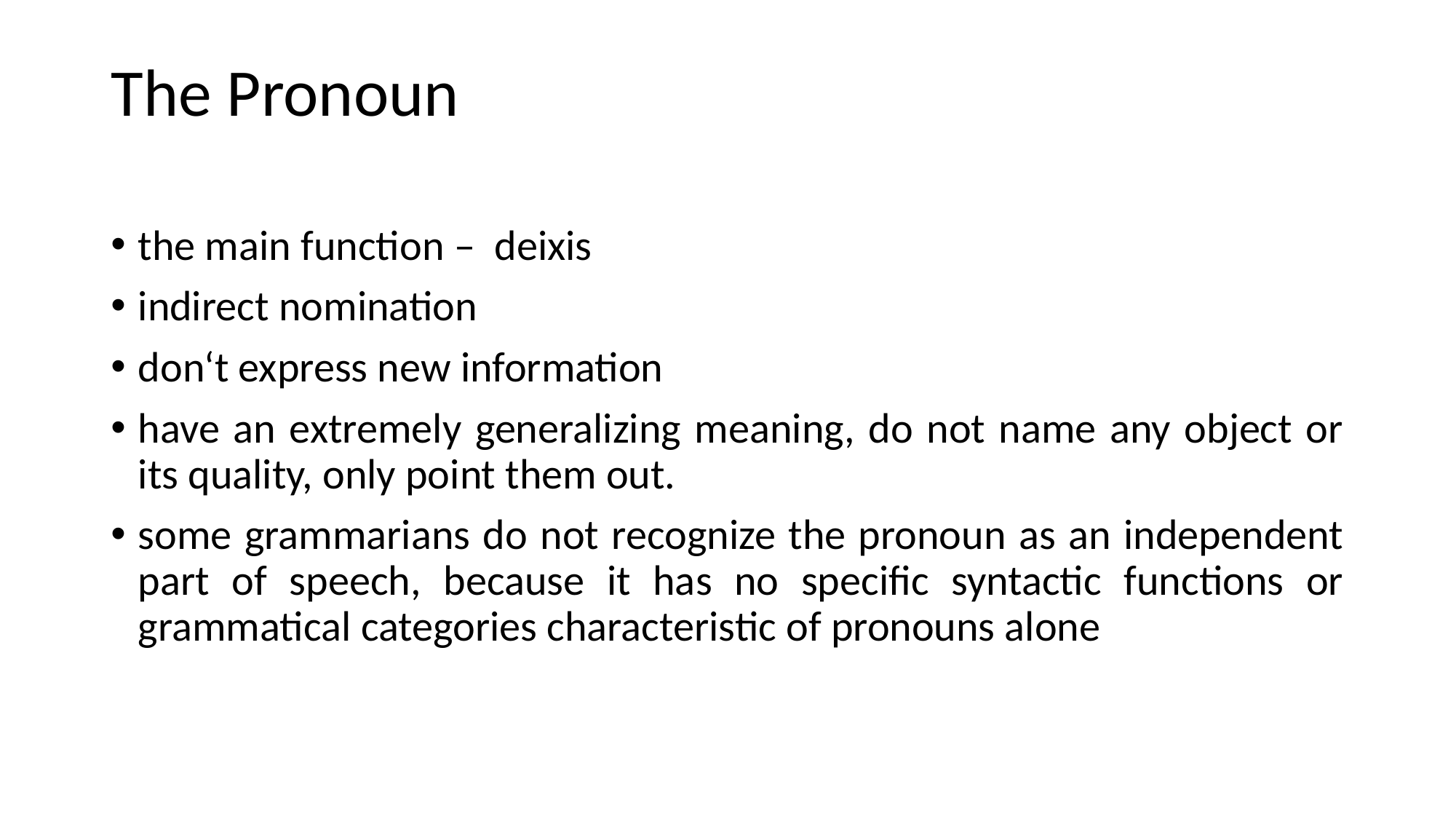

# The Pronoun
the main function –  deixis
indirect nomination
don‘t express new information
have an extremely generalizing meaning, do not name any object or its quality, only point them out.
some grammarians do not recognize the pronoun as an independent part of speech, because it has no specific syntactic functions or grammatical categories characteristic of pronouns alone